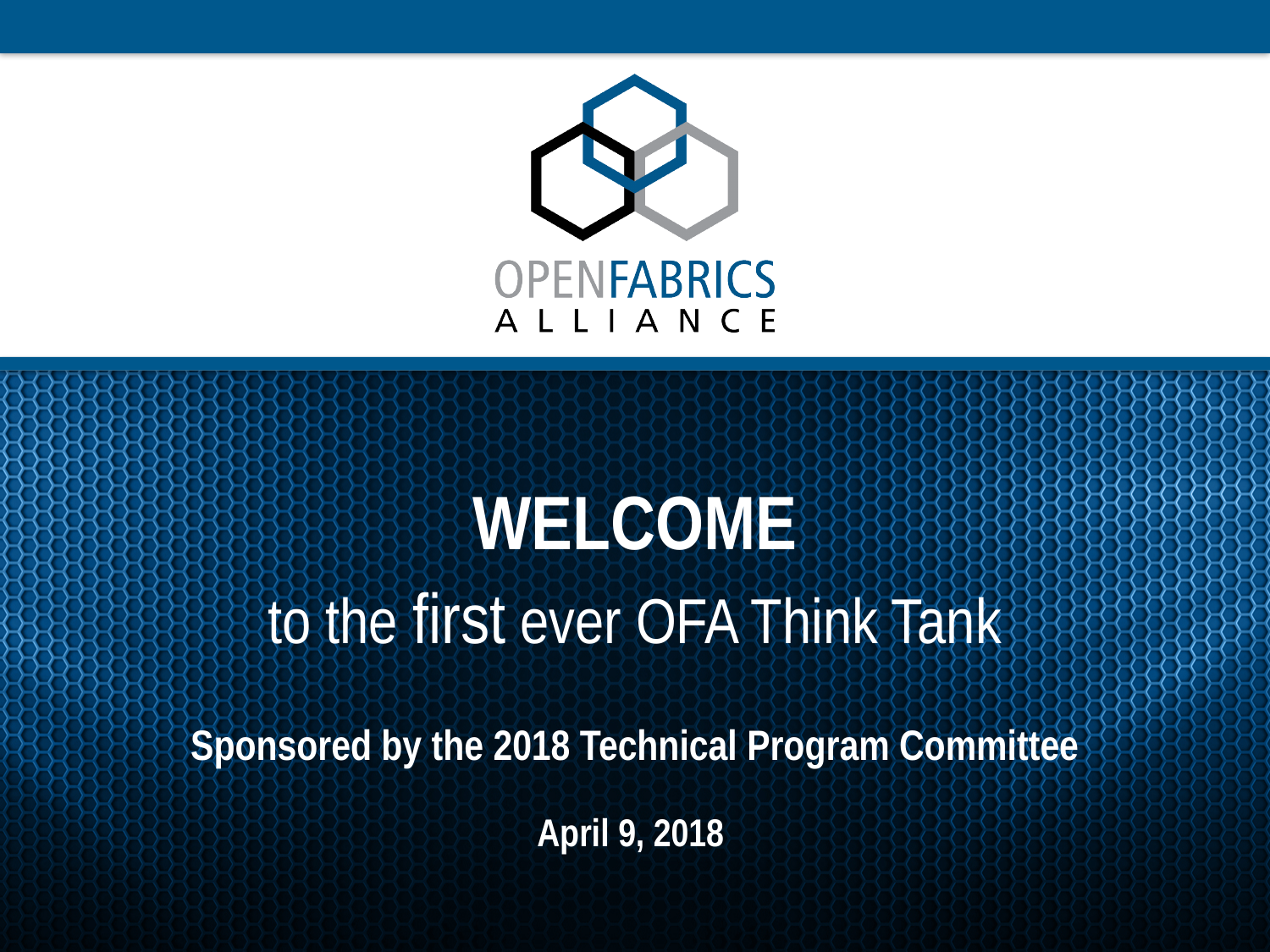

# Welcome
to the first ever OFA Think Tank
Sponsored by the 2018 Technical Program Committee
April 9, 2018